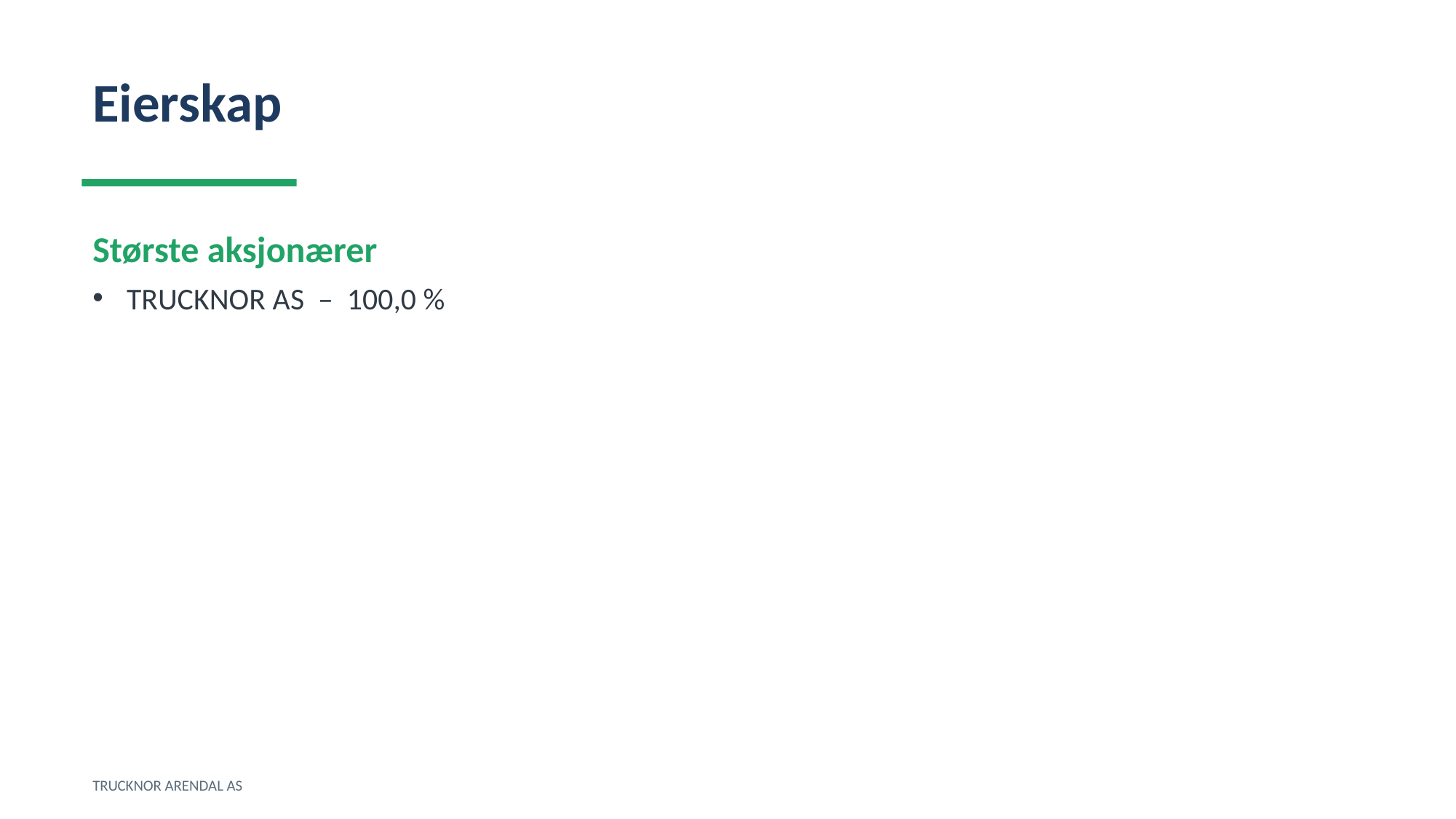

Eierskap

Største aksjonærer
TRUCKNOR AS  –  100,0 %
TRUCKNOR ARENDAL AS